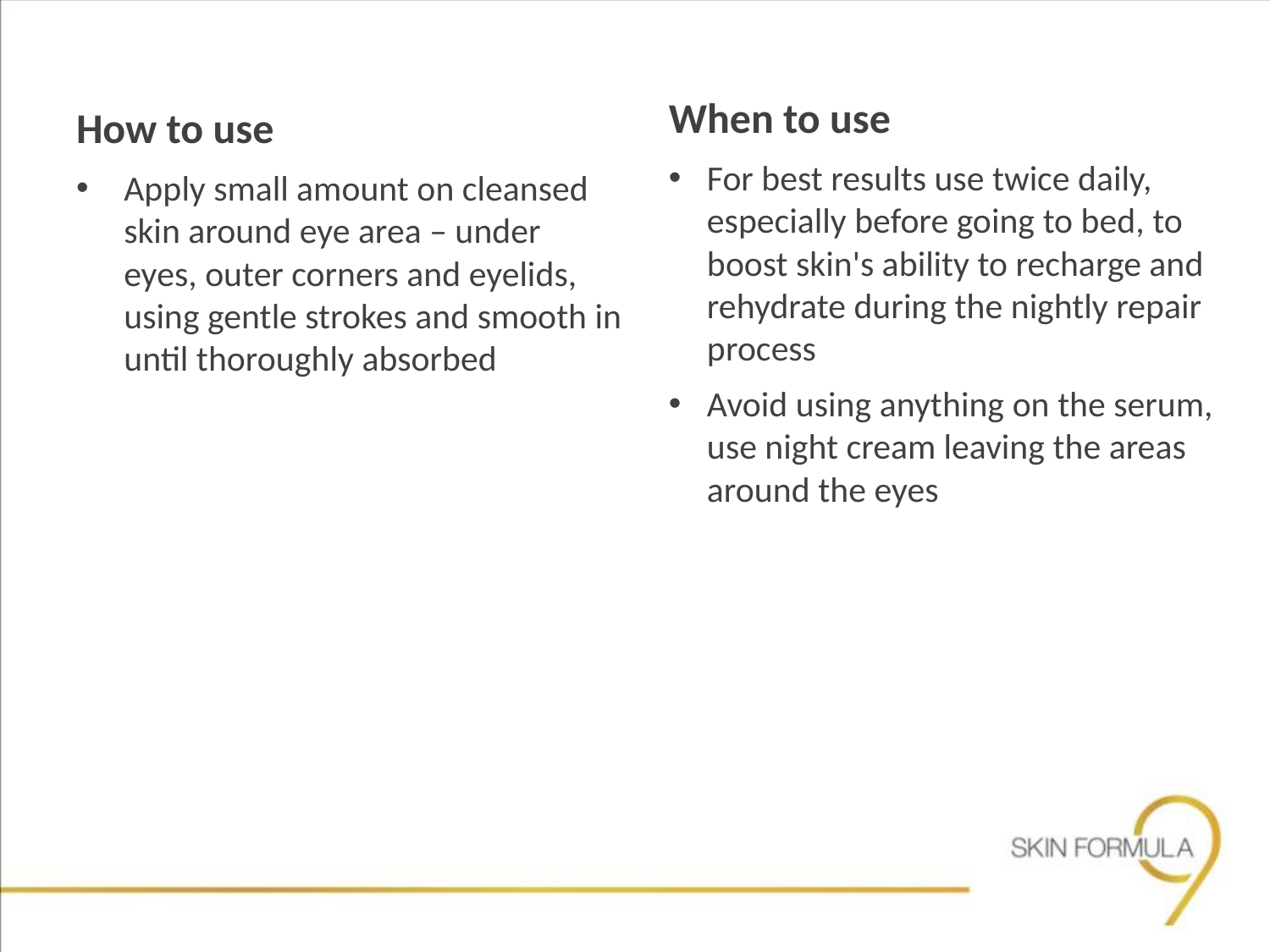

How to use
Apply small amount on cleansed skin around eye area – under eyes, outer corners and eyelids, using gentle strokes and smooth in until thoroughly absorbed

When to use
For best results use twice daily, especially before going to bed, to boost skin's ability to recharge and rehydrate during the nightly repair process
Avoid using anything on the serum, use night cream leaving the areas around the eyes